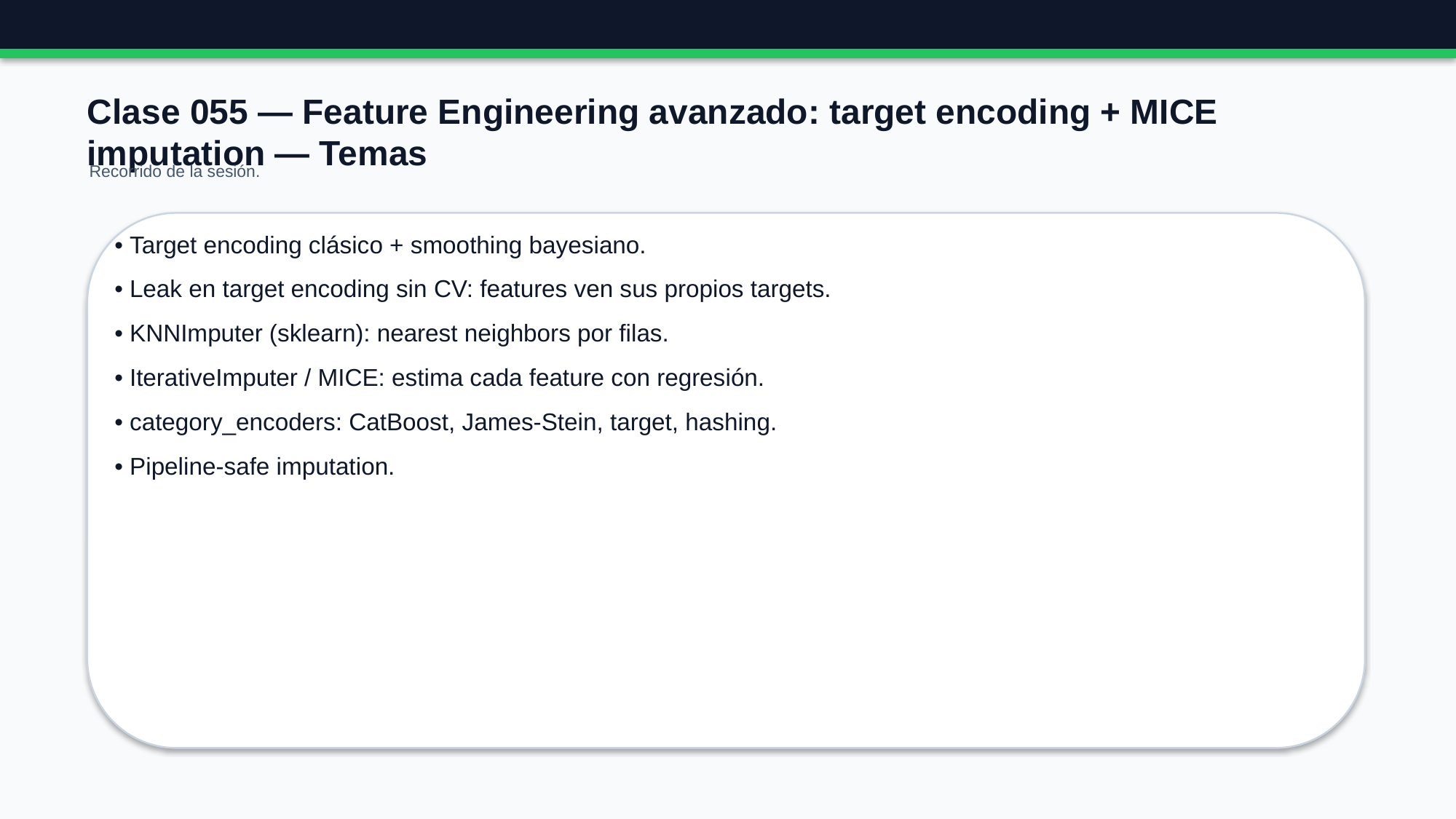

Clase 055 — Feature Engineering avanzado: target encoding + MICE imputation — Temas
Recorrido de la sesión.

• Target encoding clásico + smoothing bayesiano.
• Leak en target encoding sin CV: features ven sus propios targets.
• KNNImputer (sklearn): nearest neighbors por filas.
• IterativeImputer / MICE: estima cada feature con regresión.
• category_encoders: CatBoost, James-Stein, target, hashing.
• Pipeline-safe imputation.